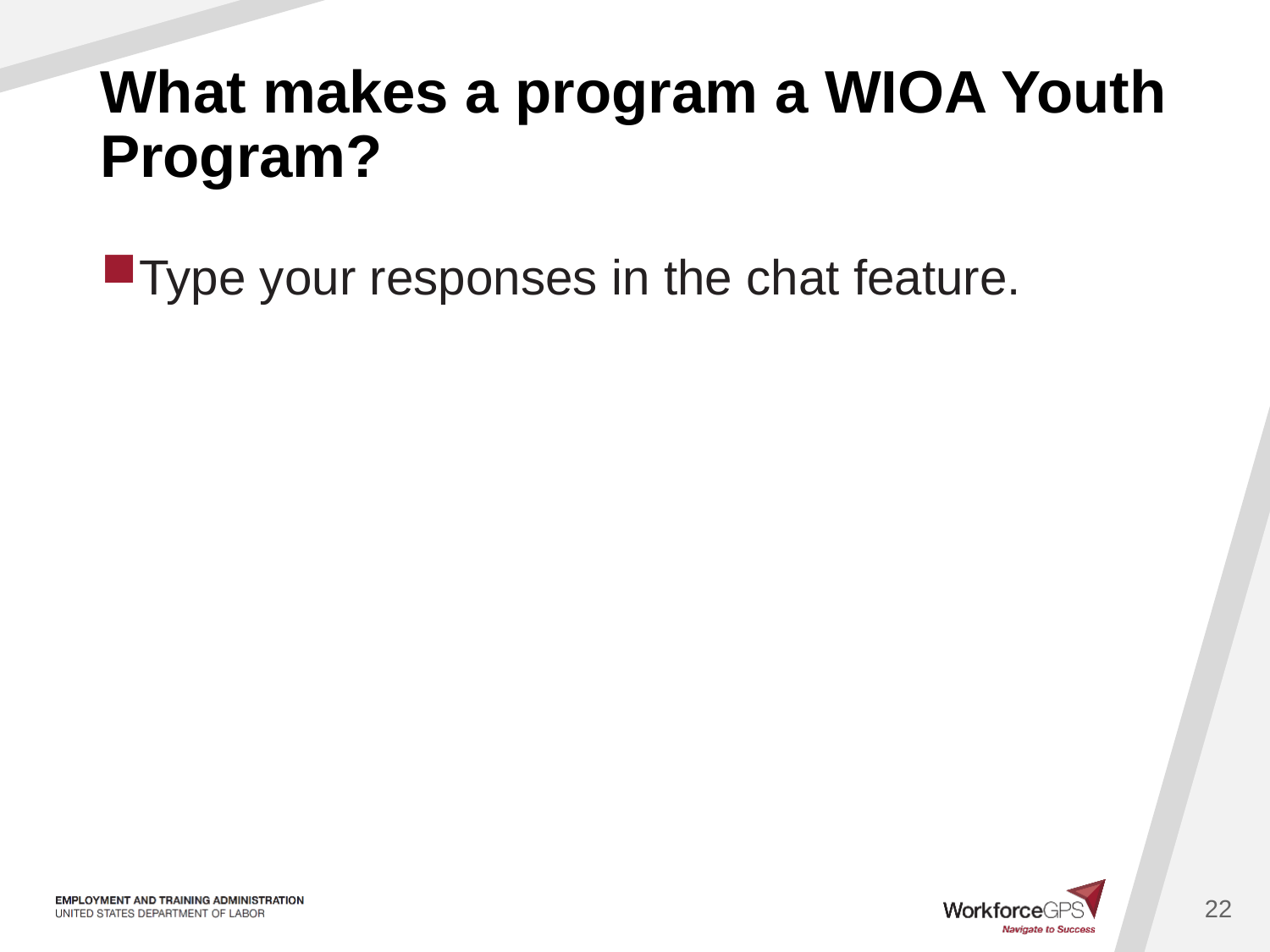

# What makes a program a WIOA Youth Program?
Type your responses in the chat feature.
22